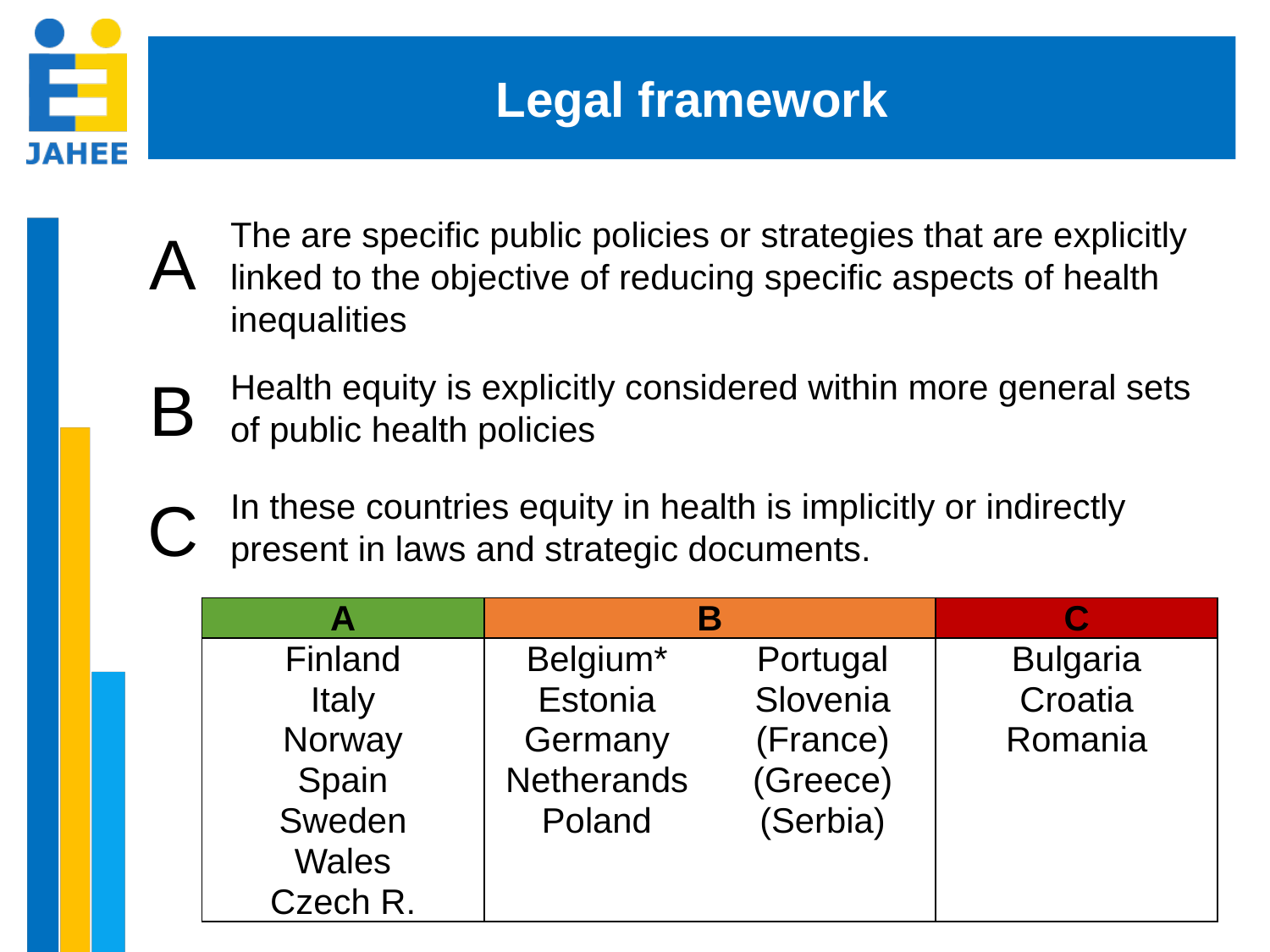

Legal framework
A

The are specific public policies or strategies that are explicitly linked to the objective of reducing specific aspects of health inequalities
B
Health equity is explicitly considered within more general sets of public health policies
C
In these countries equity in health is implicitly or indirectly present in laws and strategic documents.
| A | B |  | C |
| --- | --- | --- | --- |
| Finland | Belgium\* | Portugal | Bulgaria |
| Italy | Estonia | Slovenia | Croatia |
| Norway | Germany | (France) | Romania |
| Spain | Netherands | (Greece) |  |
| Sweden | Poland | (Serbia) |  |
| Wales |  |  |  |
| Czech R. |  |  |  |